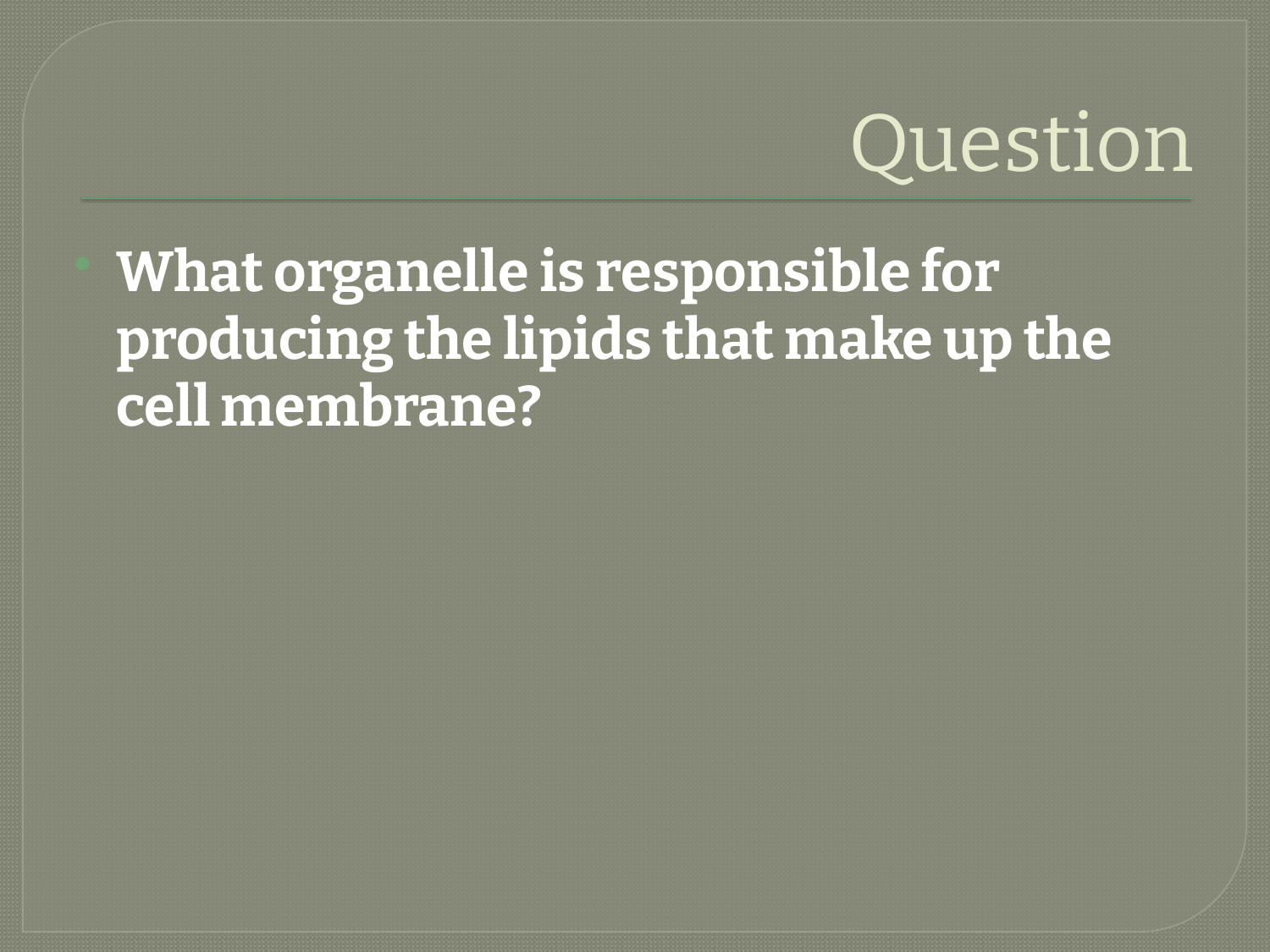

# Question
What organelle is responsible for producing the lipids that make up the cell membrane?